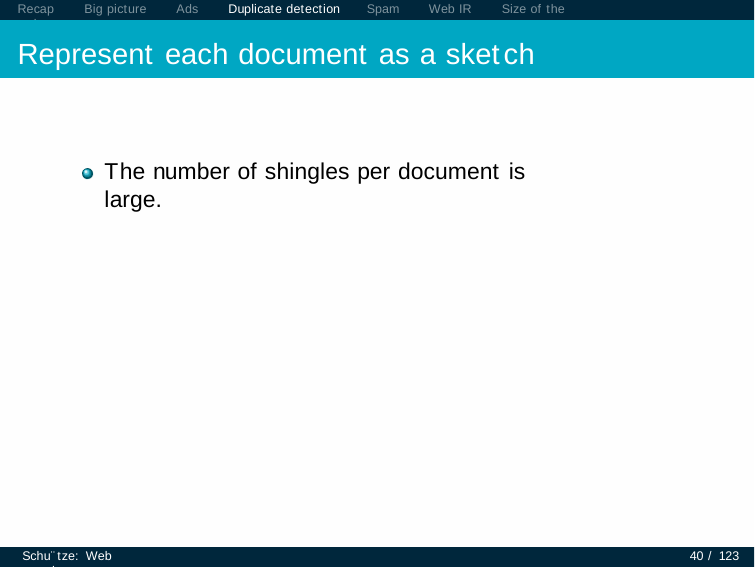

Recap	Big picture	Ads	Duplicate detection	Spam	Web IR	Size of the web

# Represent each document as a sketch
The number of shingles per document is large.

Schu¨tze:  Web search
40 / 123